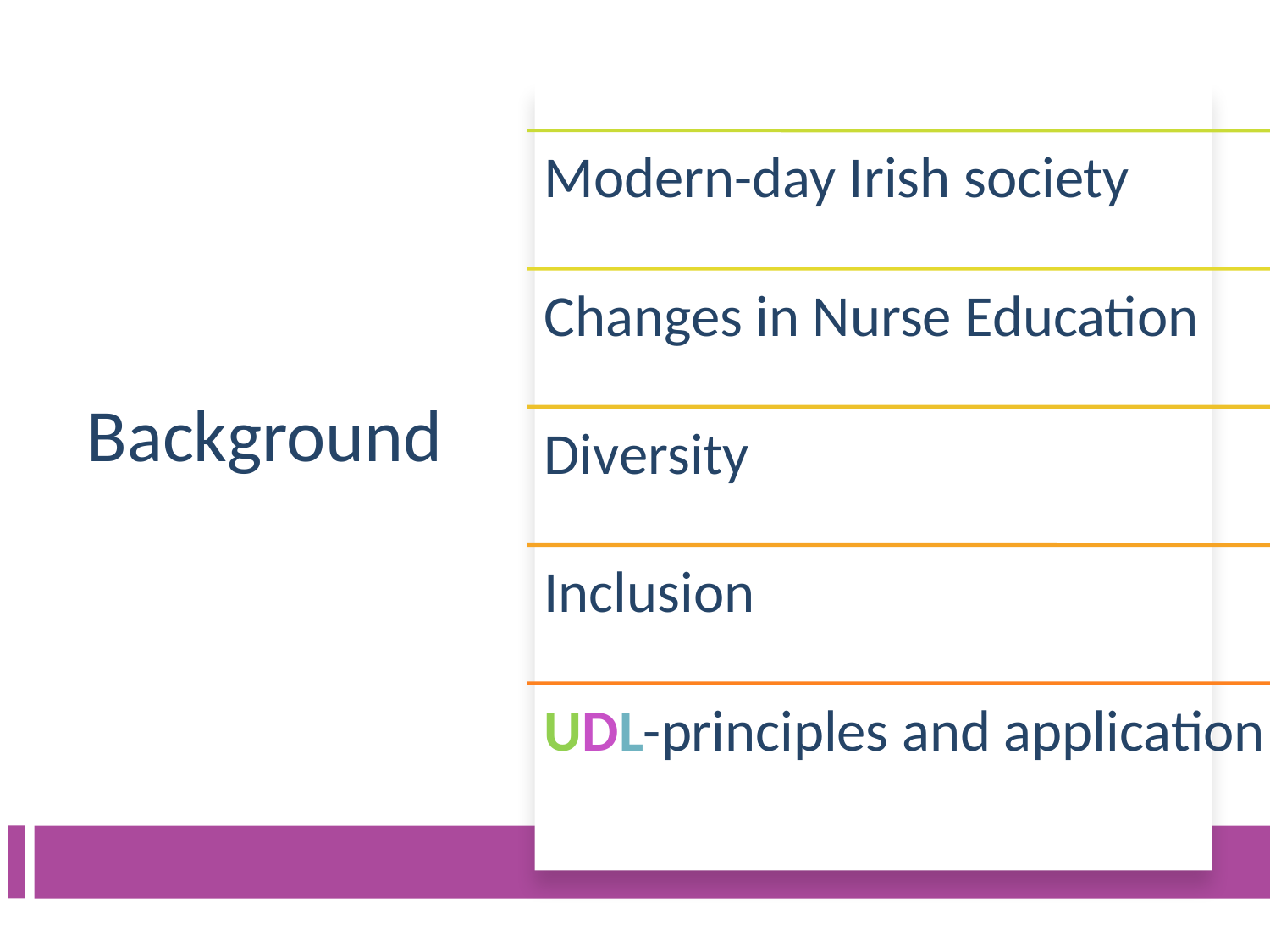

Modern-day Irish society
Changes in Nurse Education
Diversity
Inclusion
UDL-principles and application
# Background